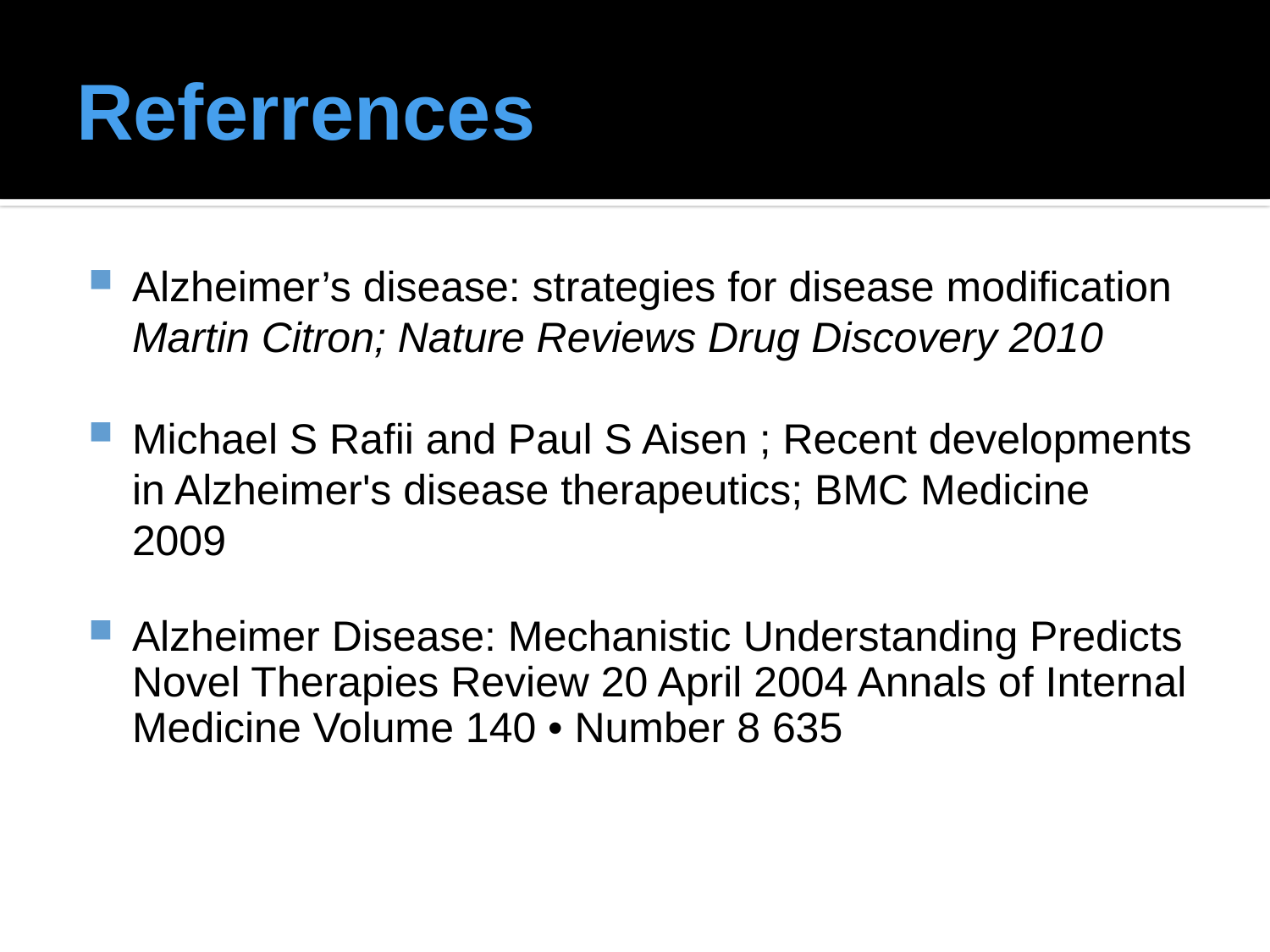

# Referrences
Alzheimer’s disease: strategies for disease modification Martin Citron; Nature Reviews Drug Discovery 2010

Michael S Rafii and Paul S Aisen ; Recent developments in Alzheimer's disease therapeutics; BMC Medicine 2009

Alzheimer Disease: Mechanistic Understanding Predicts Novel Therapies Review 20 April 2004 Annals of Internal Medicine Volume 140 • Number 8 635